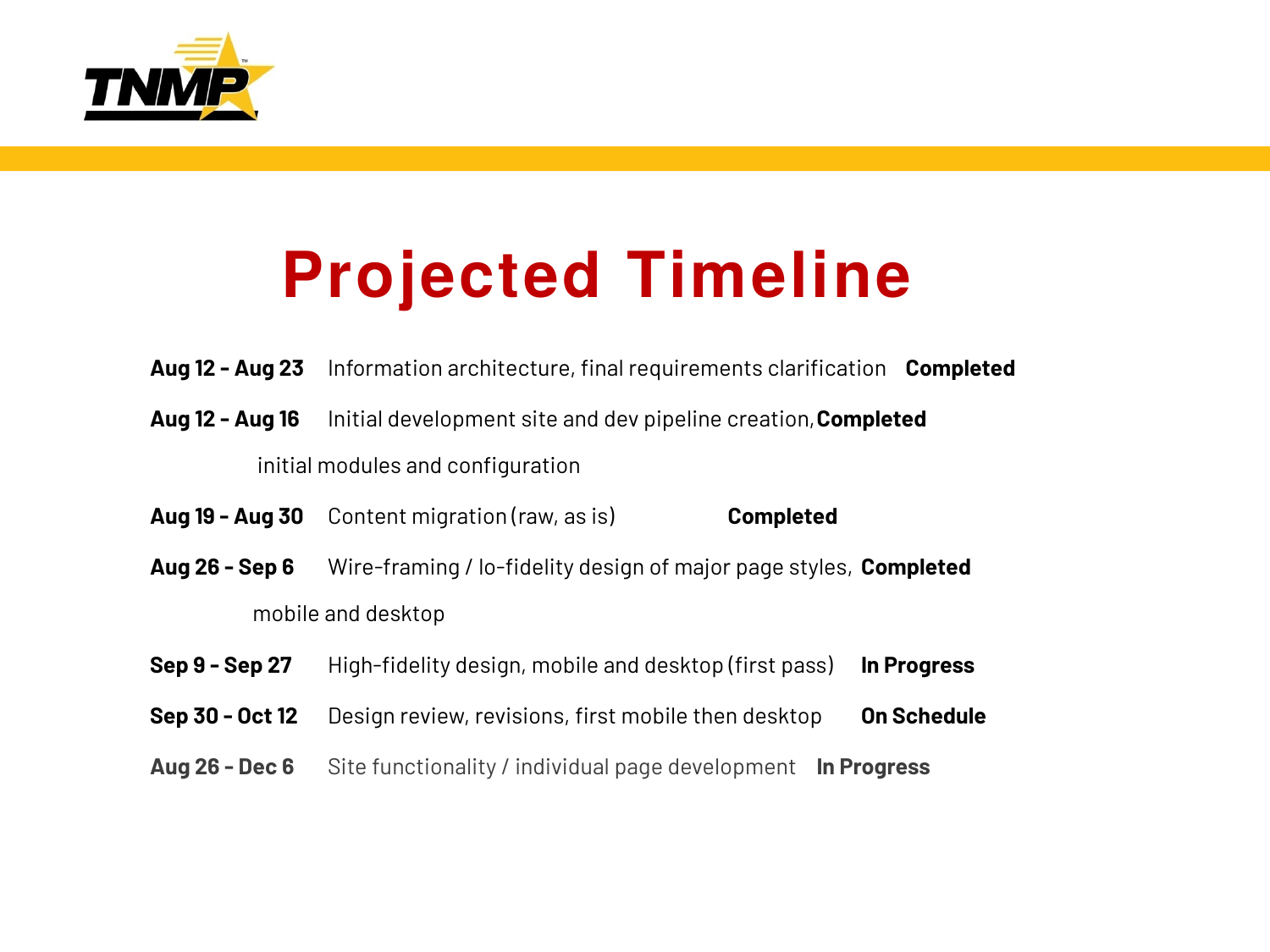

# Projected Timeline
Aug 12 - Aug 23 	Information architecture, final requirements clarification	Completed
Aug 12 - Aug 16 	Initial development site and dev pipeline creation,	Completed
		    initial modules and configuration
Aug 19 - Aug 30 	Content migration (raw, as is)			Completed
Aug 26 - Sep 6 	Wire-framing / lo-fidelity design of major page styles,	Completed
		   mobile and desktop
Sep 9 - Sep 27 	High-fidelity design, mobile and desktop (first pass)	In Progress
Sep 30 - Oct 12 	Design review, revisions, first mobile then desktop 	On Schedule
Aug 26 - Dec 6 	Site functionality / individual page development	In Progress